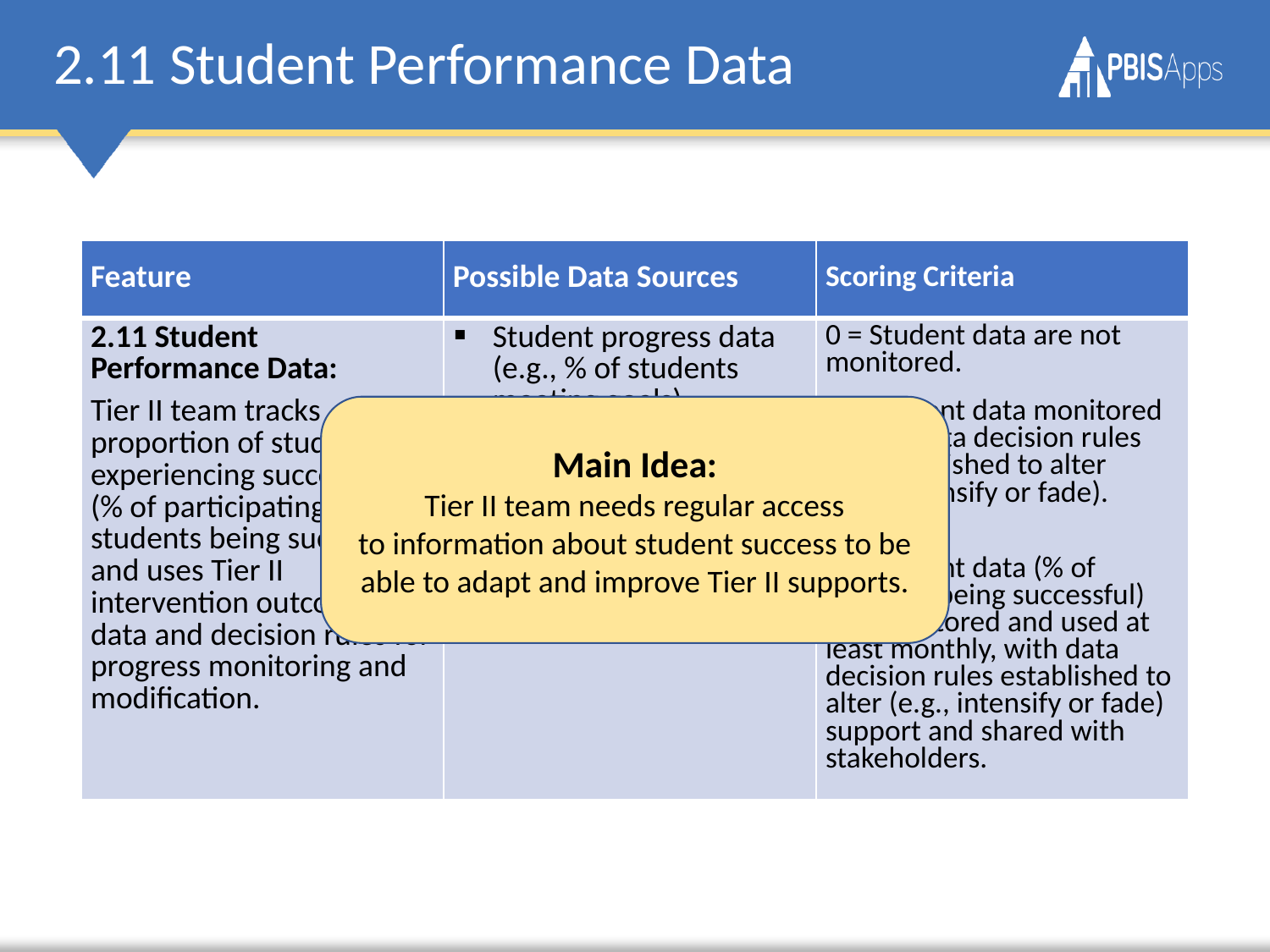

# 2.11 Student Performance Data
| Feature | Possible Data Sources | Scoring Criteria |
| --- | --- | --- |
| 2.11 Student Performance Data: Tier II team tracks proportion of students experiencing success (% of participating students being successful) and uses Tier II intervention outcomes data and decision rules for progress monitoring and modification. | Student progress data (e.g., % of students meeting goals) Intervention Tracking Tool Daily/Weekly Progress Report sheets Family communication | 0 = Student data are not monitored. 1 = Student data monitored but no data decision rules are established to alter (e.g., intensify or fade). support 2 = Student data (% of students being successful) are monitored and used at least monthly, with data decision rules established to alter (e.g., intensify or fade) support and shared with stakeholders. |
Main Idea:
Tier II team needs regular access
to information about student success to be
able to adapt and improve Tier II supports.